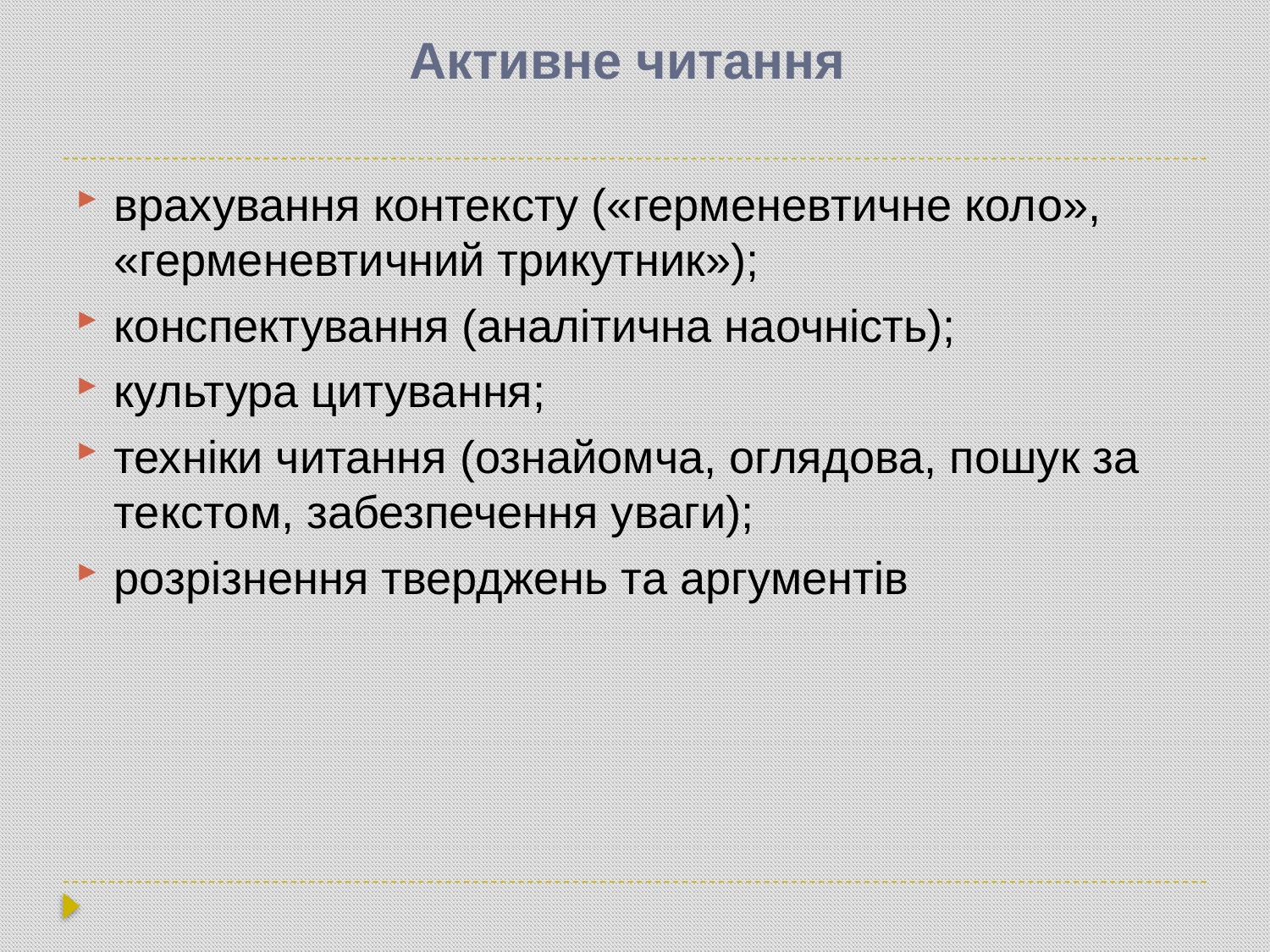

# Активне читання
врахування контексту («герменевтичне коло», «герменевтичний трикутник»);
конспектування (аналітична наочність);
культура цитування;
техніки читання (ознайомча, оглядова, пошук за текстом, забезпечення уваги);
розрізнення тверджень та аргументів